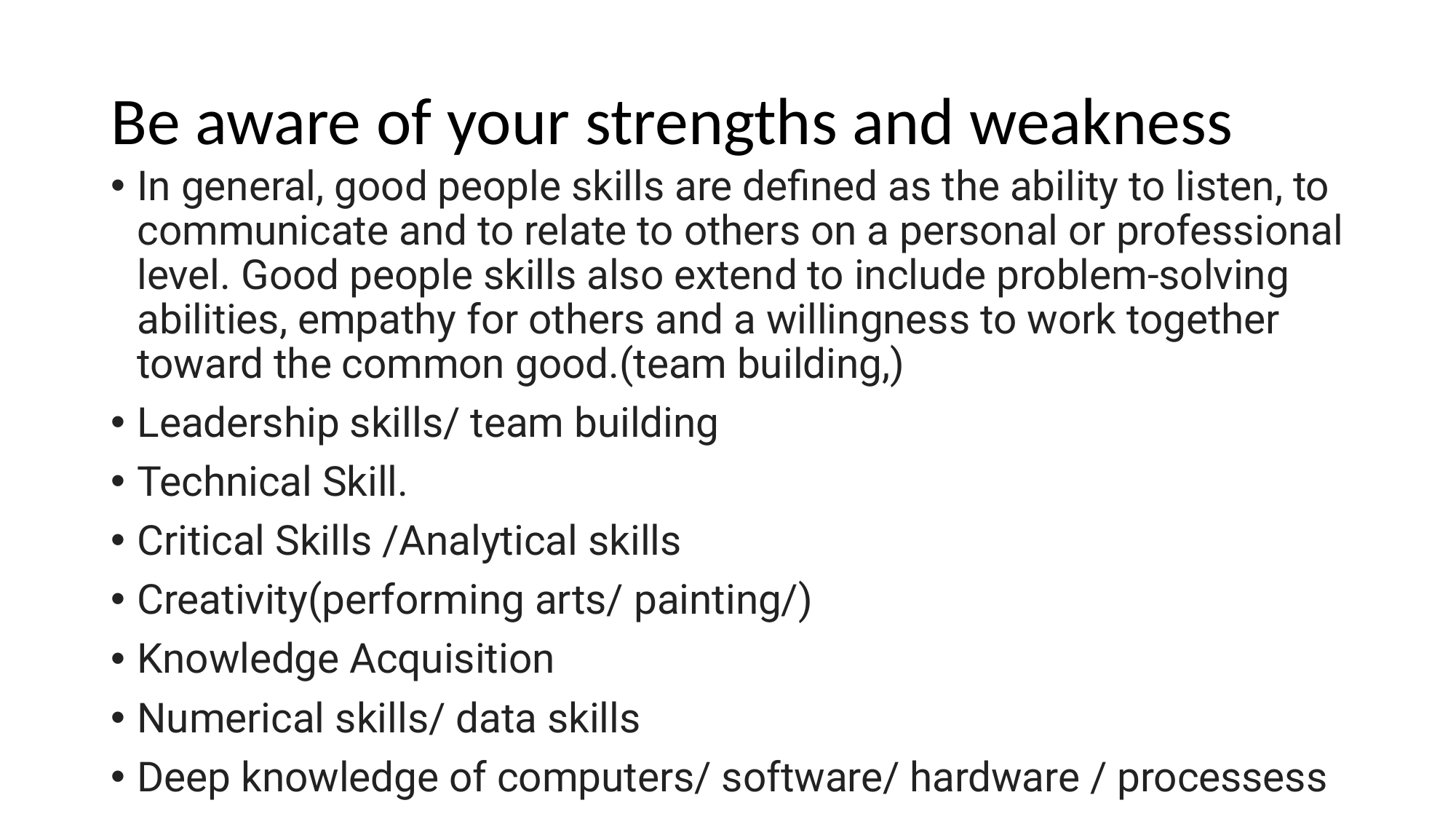

# Be aware of your strengths and weakness
In general, good people skills are defined as the ability to listen, to communicate and to relate to others on a personal or professional level. Good people skills also extend to include problem-solving abilities, empathy for others and a willingness to work together toward the common good.(team building,)
Leadership skills/ team building
Technical Skill.
Critical Skills /Analytical skills
Creativity(performing arts/ painting/)
Knowledge Acquisition
Numerical skills/ data skills
Deep knowledge of computers/ software/ hardware / processess